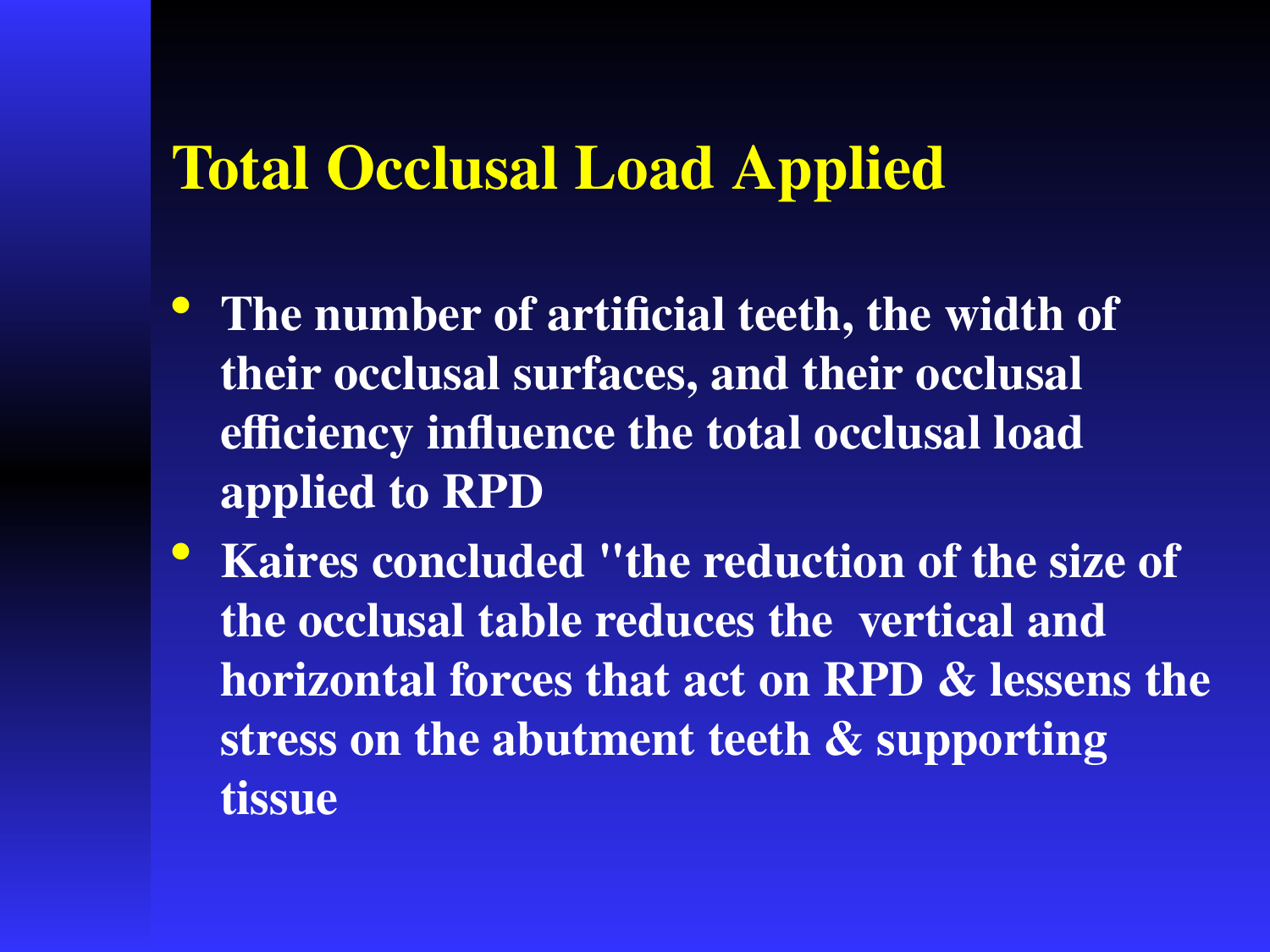

# Total Occlusal Load Applied
The number of artificial teeth, the width of their occlusal surfaces, and their occlusal efficiency influence the total occlusal load applied to RPD
Kaires concluded "the reduction of the size of the occlusal table reduces the  vertical and horizontal forces that act on RPD & lessens the stress on the abutment teeth & supporting tissue